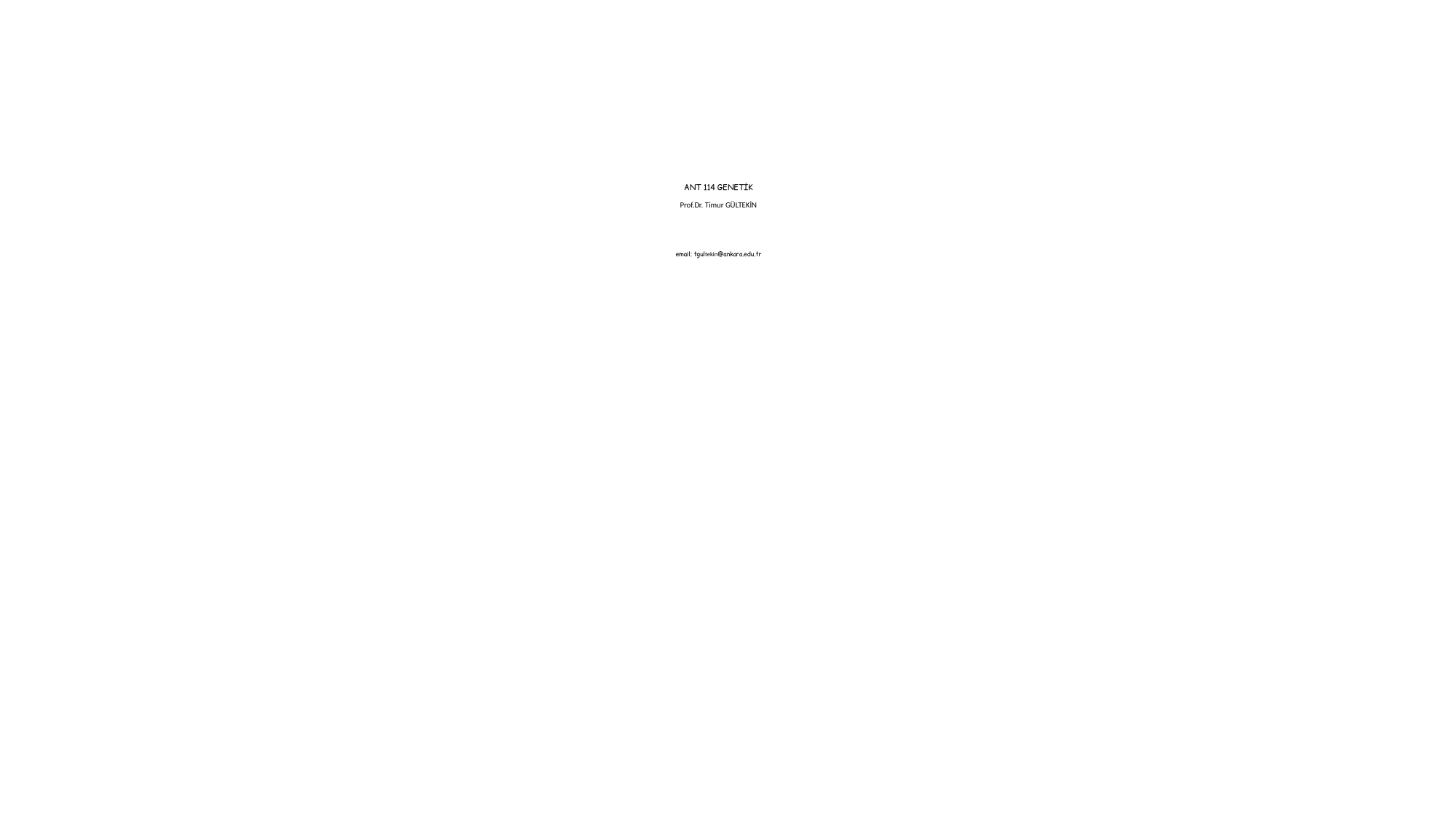

# ANT 114 GENETİK Prof.Dr. Timur GÜLTEKİN email: tgultekin@ankara.edu.tr